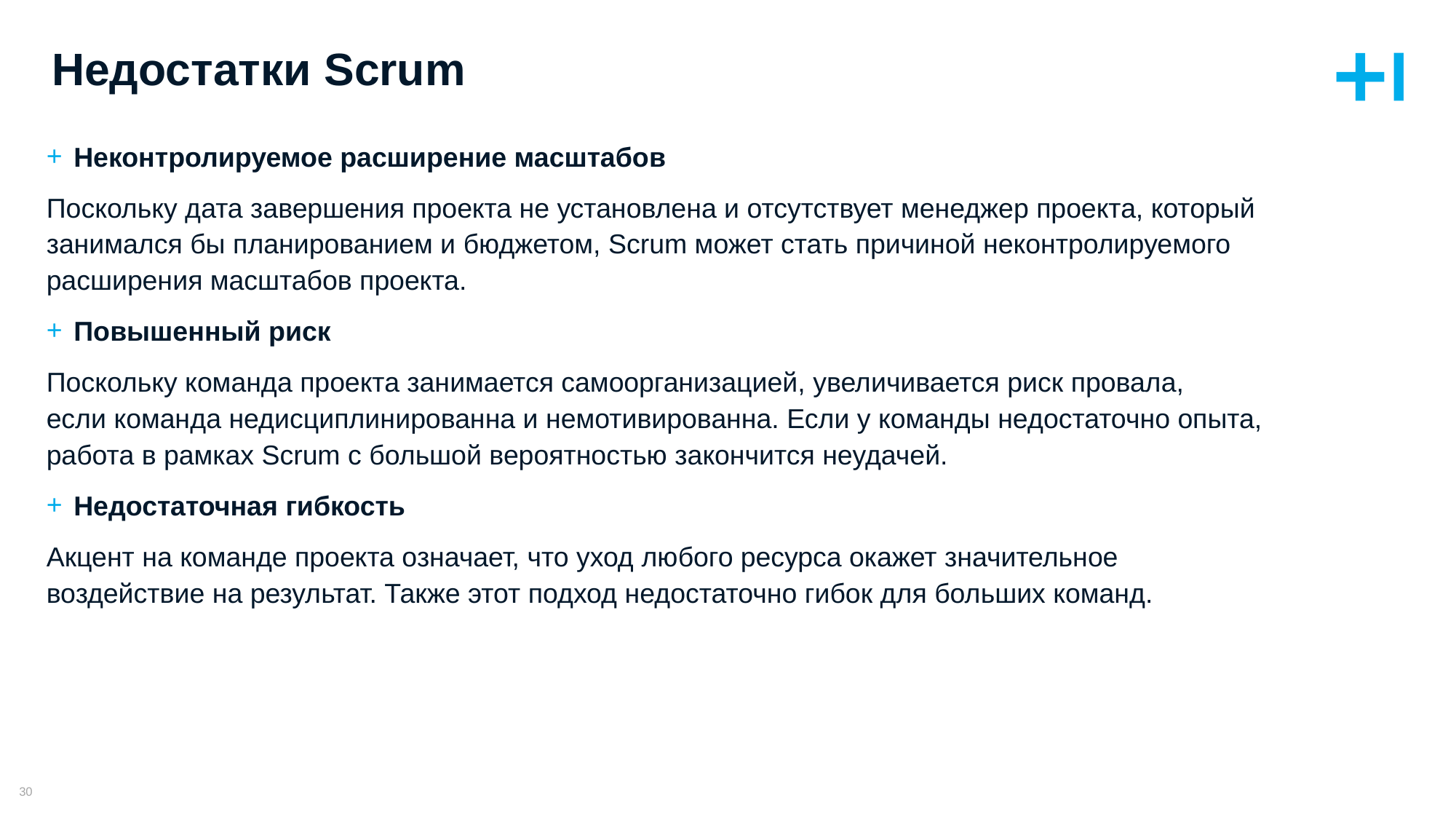

# Недостатки Scrum
Неконтролируемое расширение масштабов
Поскольку дата завершения проекта не установлена и отсутствует менеджер проекта, который занимался бы планированием и бюджетом, Scrum может стать причиной неконтролируемого расширения масштабов проекта.
Повышенный риск
Поскольку команда проекта занимается самоорганизацией, увеличивается риск провала,
если команда недисциплинированна и немотивированна. Если у команды недостаточно опыта, работа в рамках Scrum с большой вероятностью закончится неудачей.
Недостаточная гибкость
Акцент на команде проекта означает, что уход любого ресурса окажет значительное  воздействие на результат. Также этот подход недостаточно гибок для больших команд.